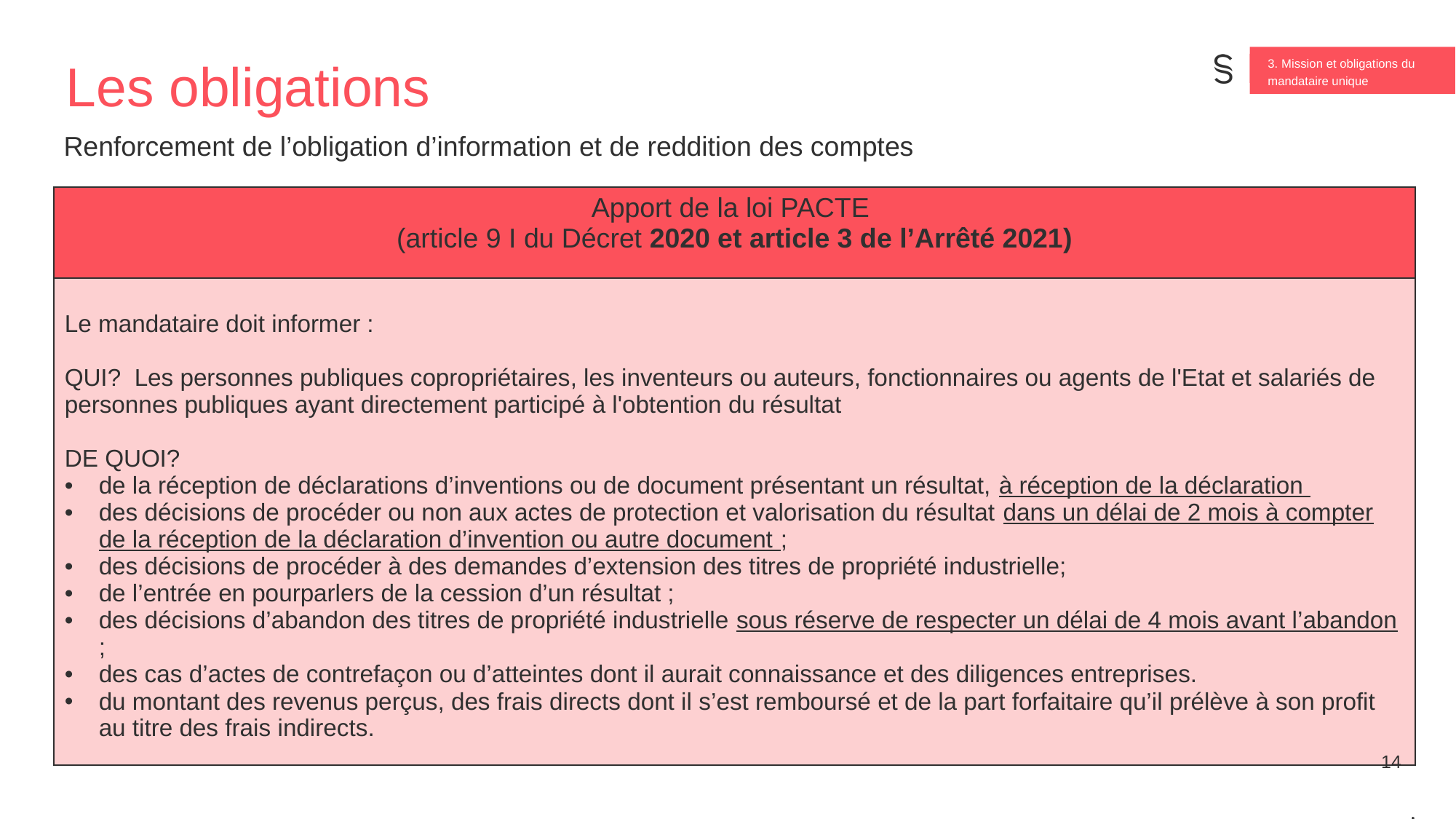

3. Mission et obligations du mandataire unique
00	Section title
# Les obligations
Renforcement de l’obligation d’information et de reddition des comptes
| Apport de la loi PACTE (article 9 I du Décret 2020 et article 3 de l’Arrêté 2021) |
| --- |
| Le mandataire doit informer : QUI? Les personnes publiques copropriétaires, les inventeurs ou auteurs, fonctionnaires ou agents de l'Etat et salariés de personnes publiques ayant directement participé à l'obtention du résultat DE QUOI? de la réception de déclarations d’inventions ou de document présentant un résultat, à réception de la déclaration  des décisions de procéder ou non aux actes de protection et valorisation du résultat dans un délai de 2 mois à compter de la réception de la déclaration d’invention ou autre document ; des décisions de procéder à des demandes d’extension des titres de propriété industrielle; de l’entrée en pourparlers de la cession d’un résultat ; des décisions d’abandon des titres de propriété industrielle sous réserve de respecter un délai de 4 mois avant l’abandon ; des cas d’actes de contrefaçon ou d’atteintes dont il aurait connaissance et des diligences entreprises. du montant des revenus perçus, des frais directs dont il s’est remboursé et de la part forfaitaire qu’il prélève à son profit au titre des frais indirects. |
14